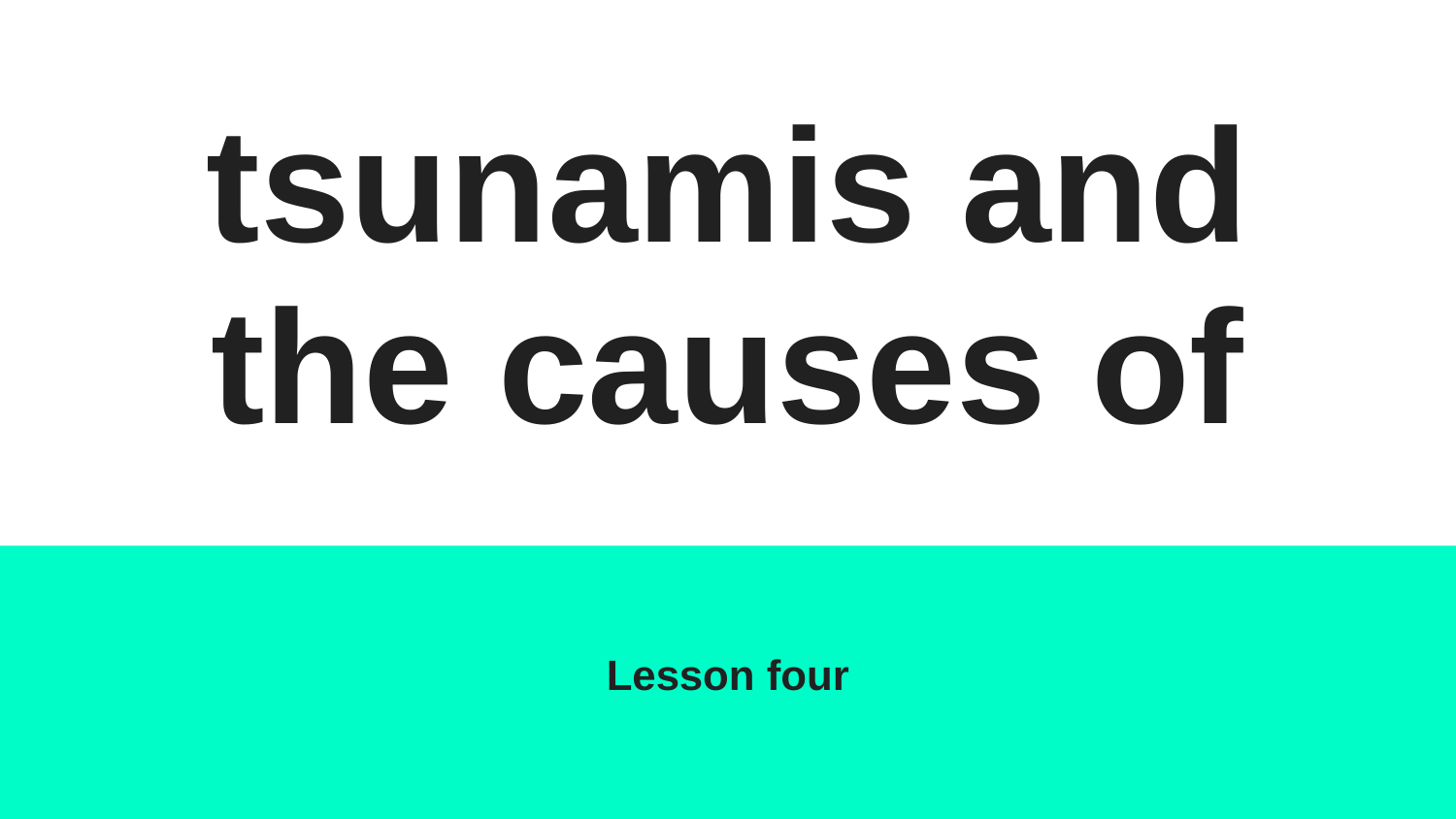

# tsunamis and the causes of
Lesson four